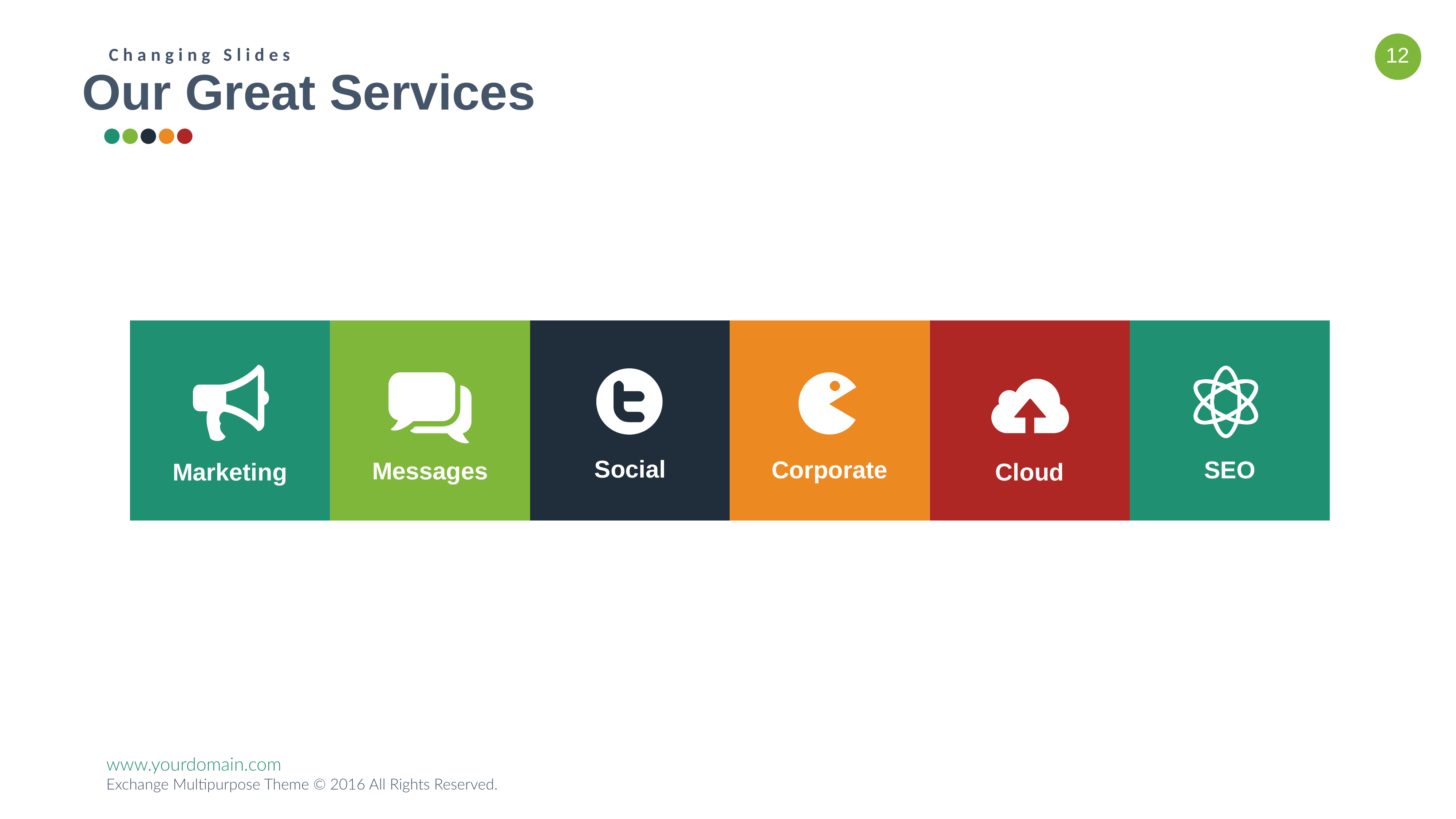

Changing Slides
Our Great Services

Social
Corporate
SEO
Messages
Marketing
Cloud